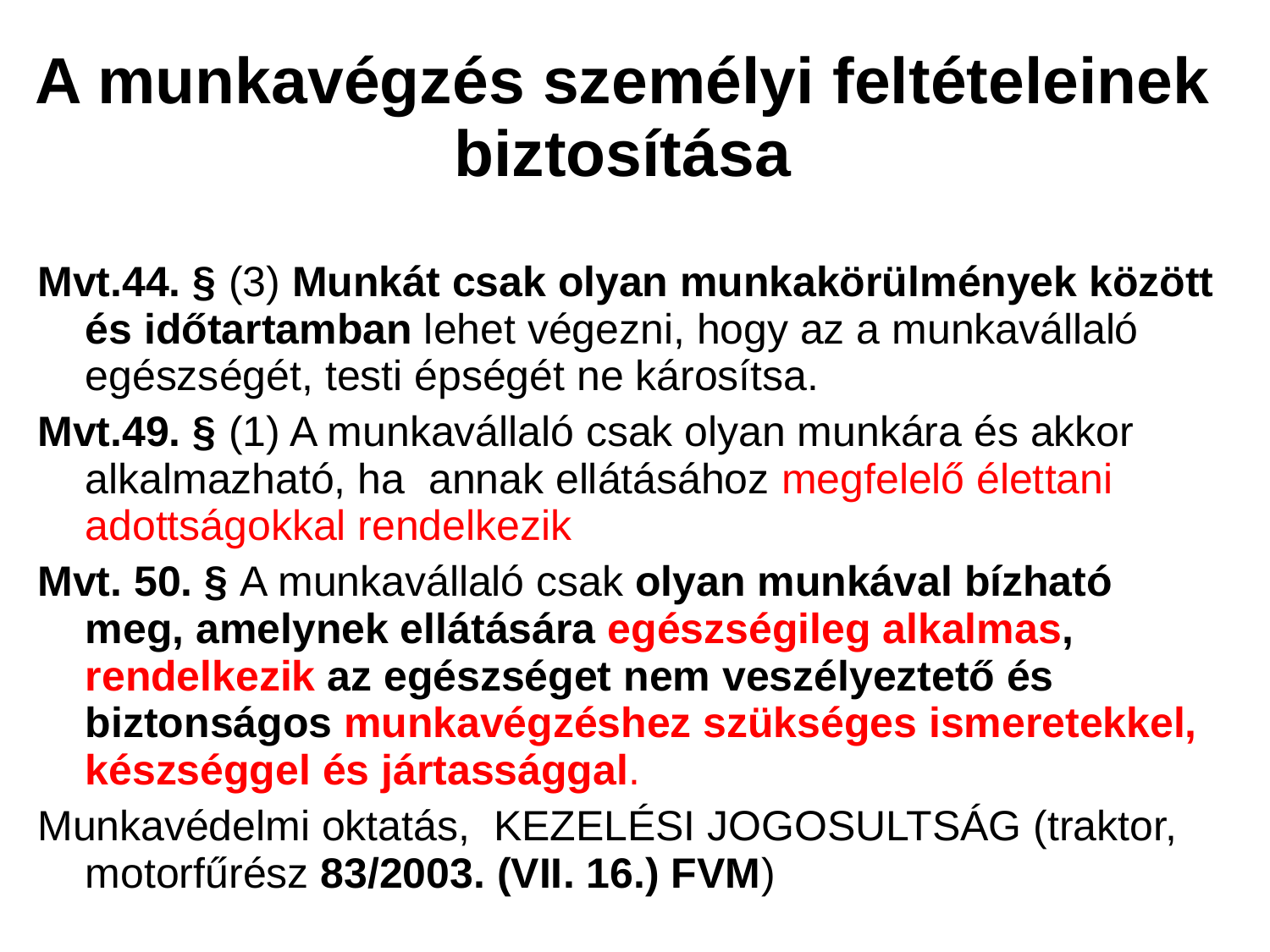

# A munkavégzés személyi feltételeinek biztosítása

Mvt.44. § (3) Munkát csak olyan munkakörülmények között és időtartamban lehet végezni, hogy az a munkavállaló egészségét, testi épségét ne károsítsa.
Mvt.49. § (1) A munkavállaló csak olyan munkára és akkor alkalmazható, ha  annak ellátásához megfelelő élettani adottságokkal rendelkezik
Mvt. 50. § A munkavállaló csak olyan munkával bízható meg, amelynek ellátására egészségileg alkalmas, rendelkezik az egészséget nem veszélyeztető és biztonságos munkavégzéshez szükséges ismeretekkel, készséggel és jártassággal.
Munkavédelmi oktatás,  KEZELÉSI JOGOSULTSÁG (traktor, motorfűrész 83/2003. (VII. 16.) FVM)